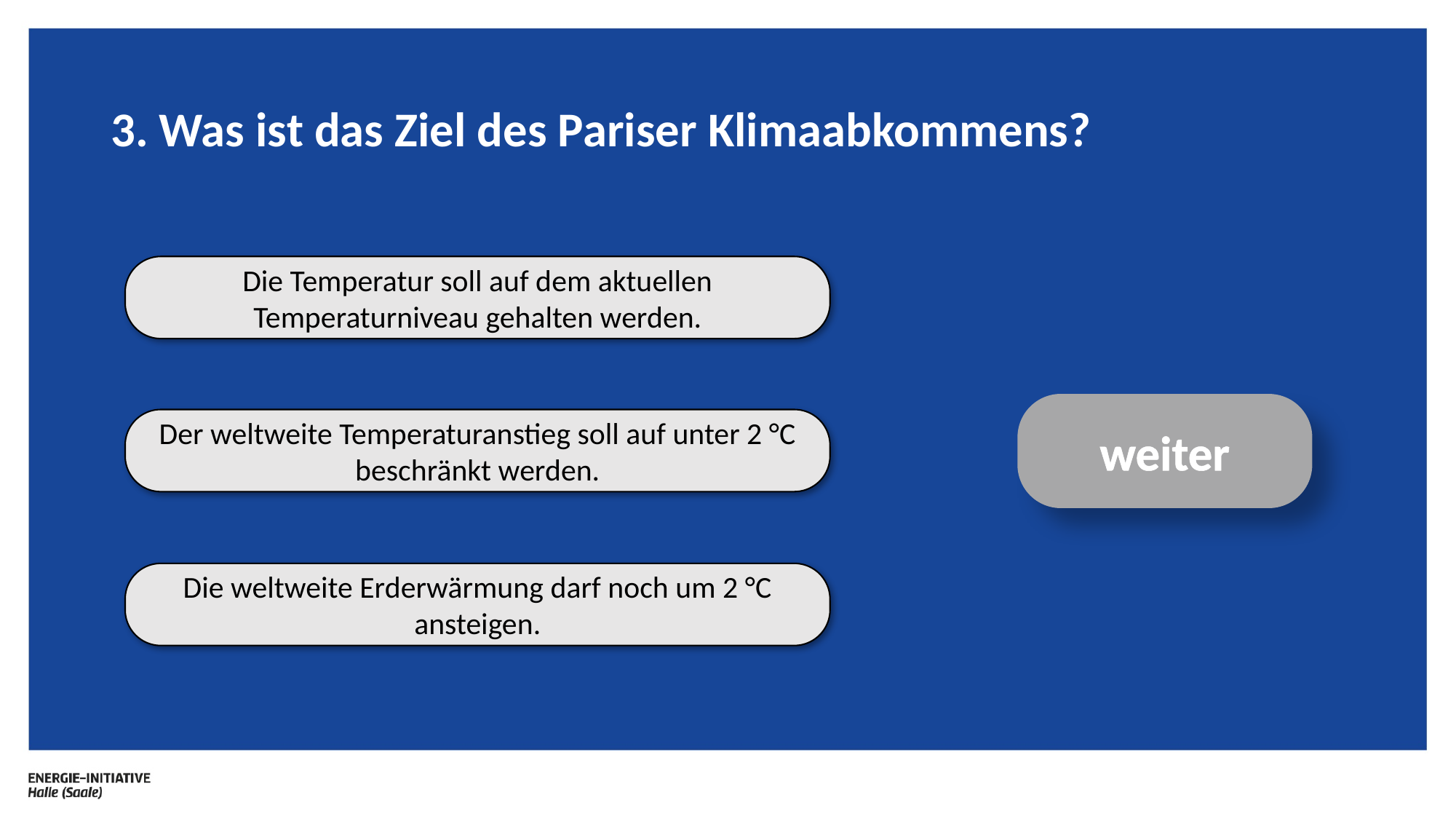

# 3. Was ist das Ziel des Pariser Klimaabkommens?
Die Temperatur soll auf dem aktuellen Temperaturniveau gehalten werden.
weiter
Der weltweite Temperaturanstieg soll auf unter 2 °C beschränkt werden.
Die weltweite Erderwärmung darf noch um 2 °C ansteigen.